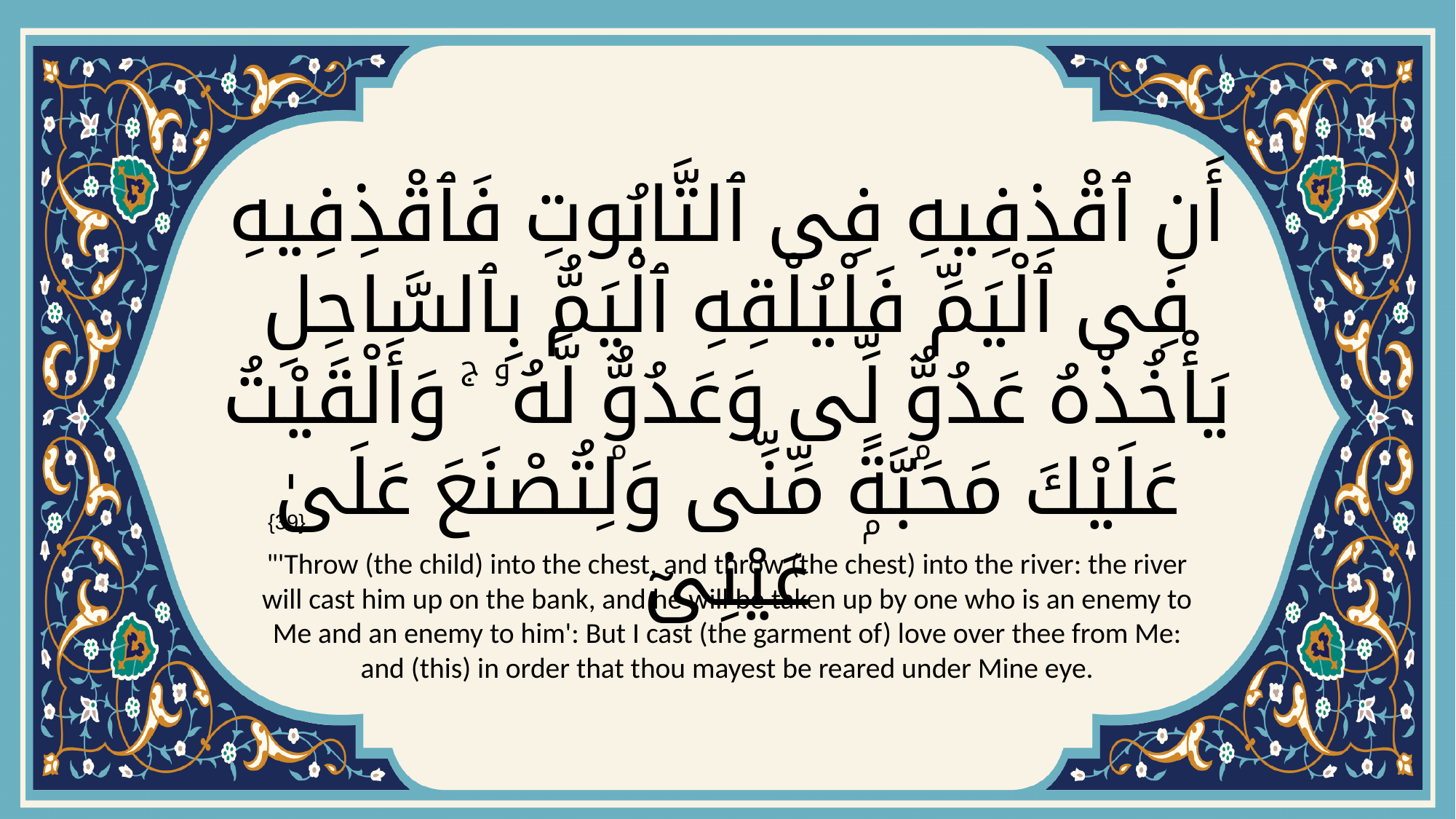

# أَنِ ٱقْذِفِيهِ فِى ٱلتَّابُوتِ فَٱقْذِفِيهِ فِى ٱلْيَمِّ فَلْيُلْقِهِ ٱلْيَمُّ بِٱلسَّاحِلِ يَأْخُذْهُ عَدُوٌّۭ لِّى وَعَدُوٌّۭ لَّهُۥ ۚ وَأَلْقَيْتُ عَلَيْكَ مَحَبَّةًۭ مِّنِّى وَلِتُصْنَعَ عَلَىٰ عَيْنِىٓ
{39}
"'Throw (the child) into the chest, and throw (the chest) into the river: the river will cast him up on the bank, and he will be taken up by one who is an enemy to Me and an enemy to him': But I cast (the garment of) love over thee from Me: and (this) in order that thou mayest be reared under Mine eye.